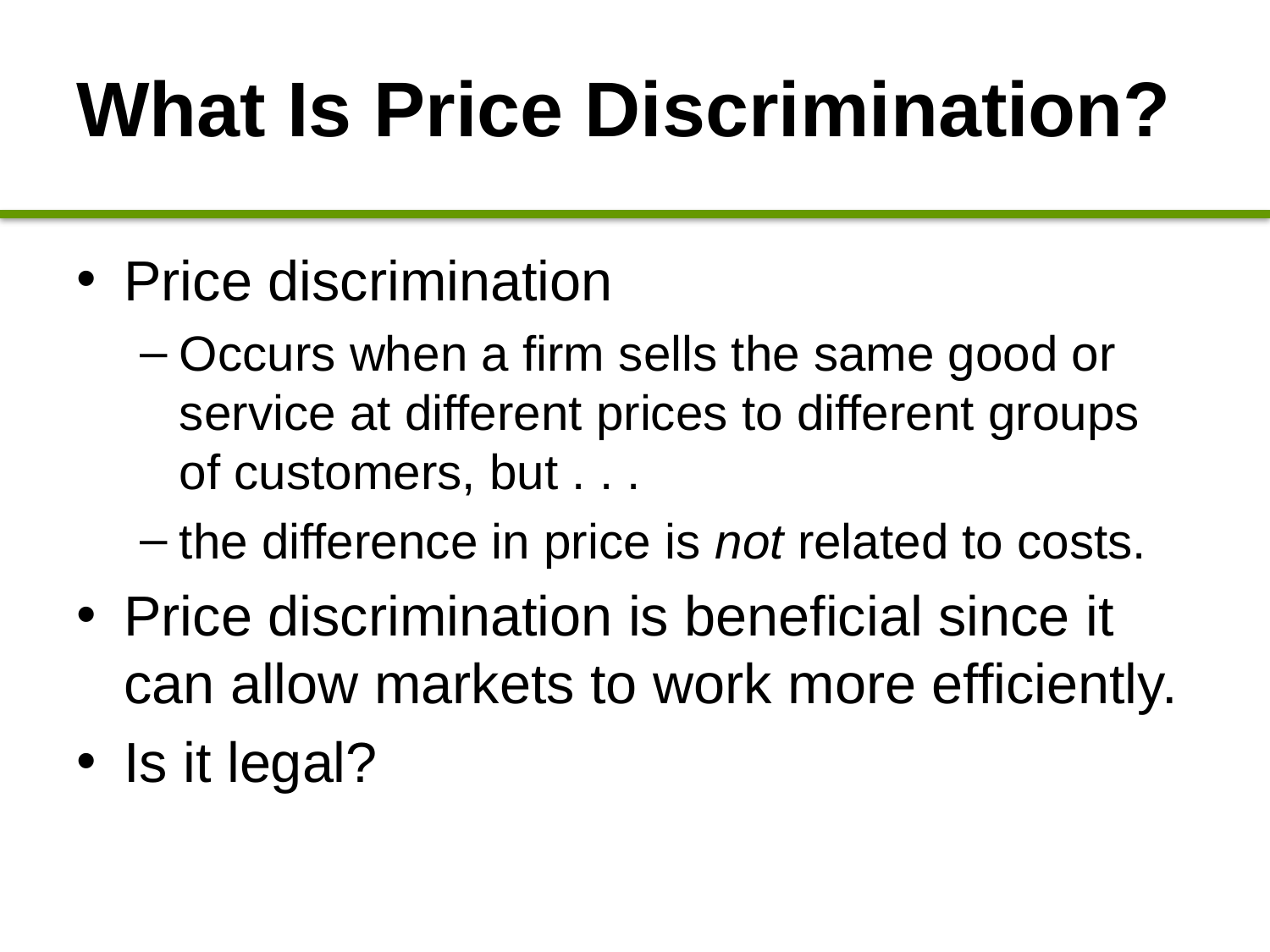

# What Is Price Discrimination?
Price discrimination
Occurs when a firm sells the same good or service at different prices to different groups of customers, but . . .
the difference in price is not related to costs.
Price discrimination is beneficial since it can allow markets to work more efficiently.
Is it legal?